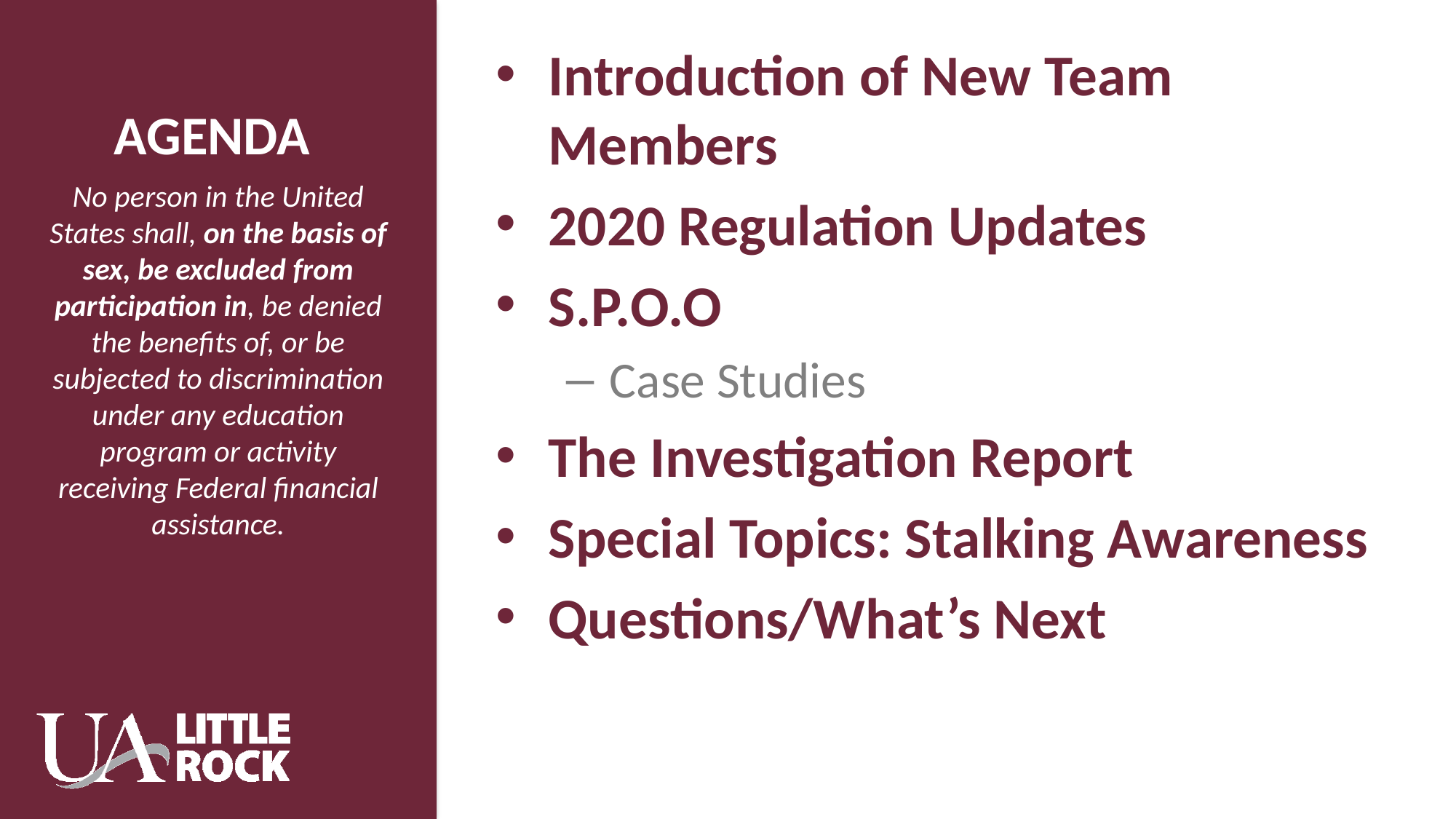

# AGENDA
Introduction of New Team Members
2020 Regulation Updates
S.P.O.O
Case Studies
The Investigation Report
Special Topics: Stalking Awareness
Questions/What’s Next
No person in the United States shall, on the basis of sex, be excluded from participation in, be denied the benefits of, or be subjected to discrimination under any education program or activity receiving Federal financial assistance.